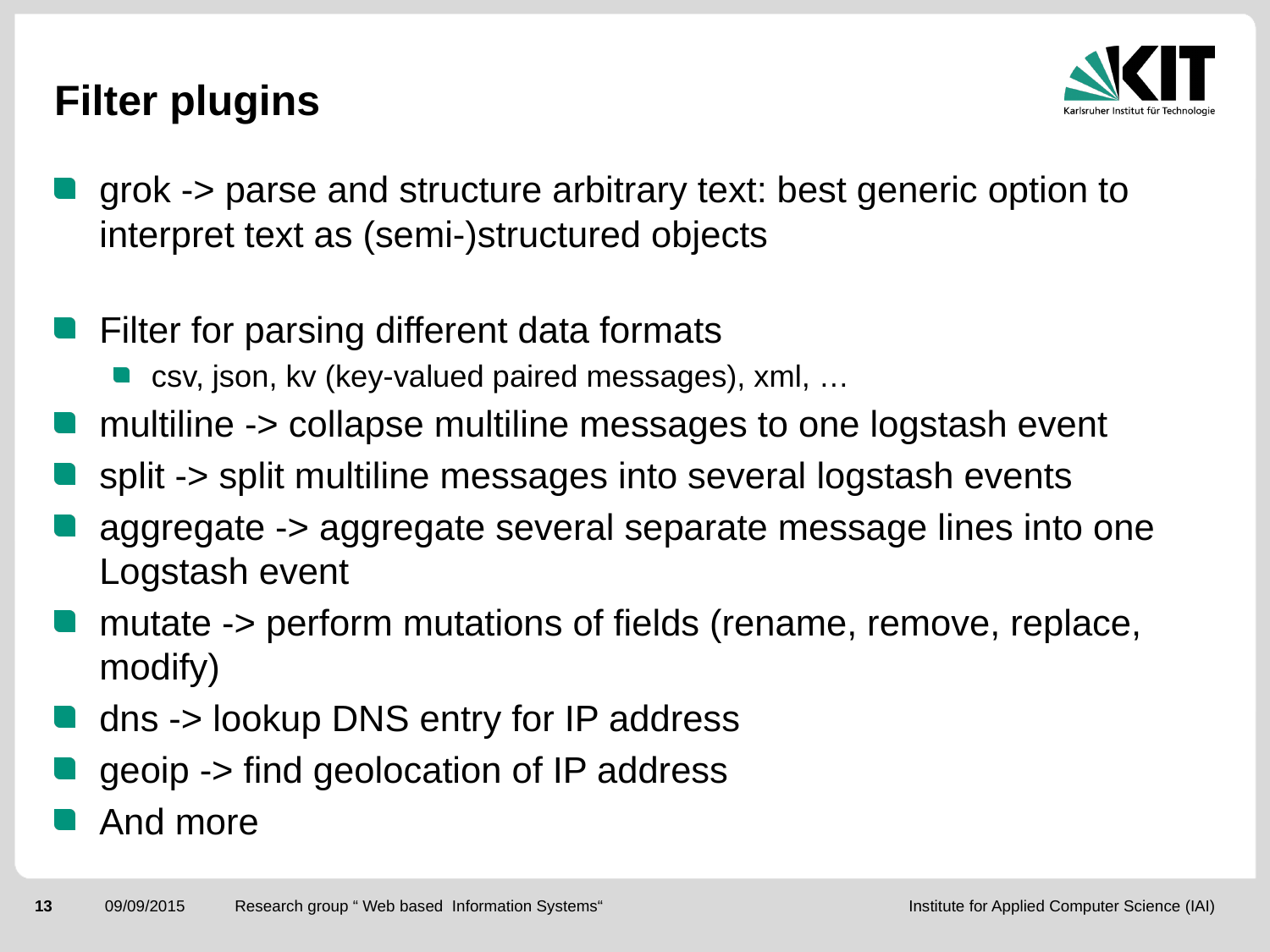

# Filter plugins
grok -> parse and structure arbitrary text: best generic option to interpret text as (semi-)structured objects
Filter for parsing different data formats
csv, json, kv (key-valued paired messages), xml, …
multiline -> collapse multiline messages to one logstash event
split -> split multiline messages into several logstash events
aggregate -> aggregate several separate message lines into one Logstash event
mutate -> perform mutations of fields (rename, remove, replace, modify)
dns -> lookup DNS entry for IP address
geoip -> find geolocation of IP address
And more

Research group “ Web based  Information Systems“